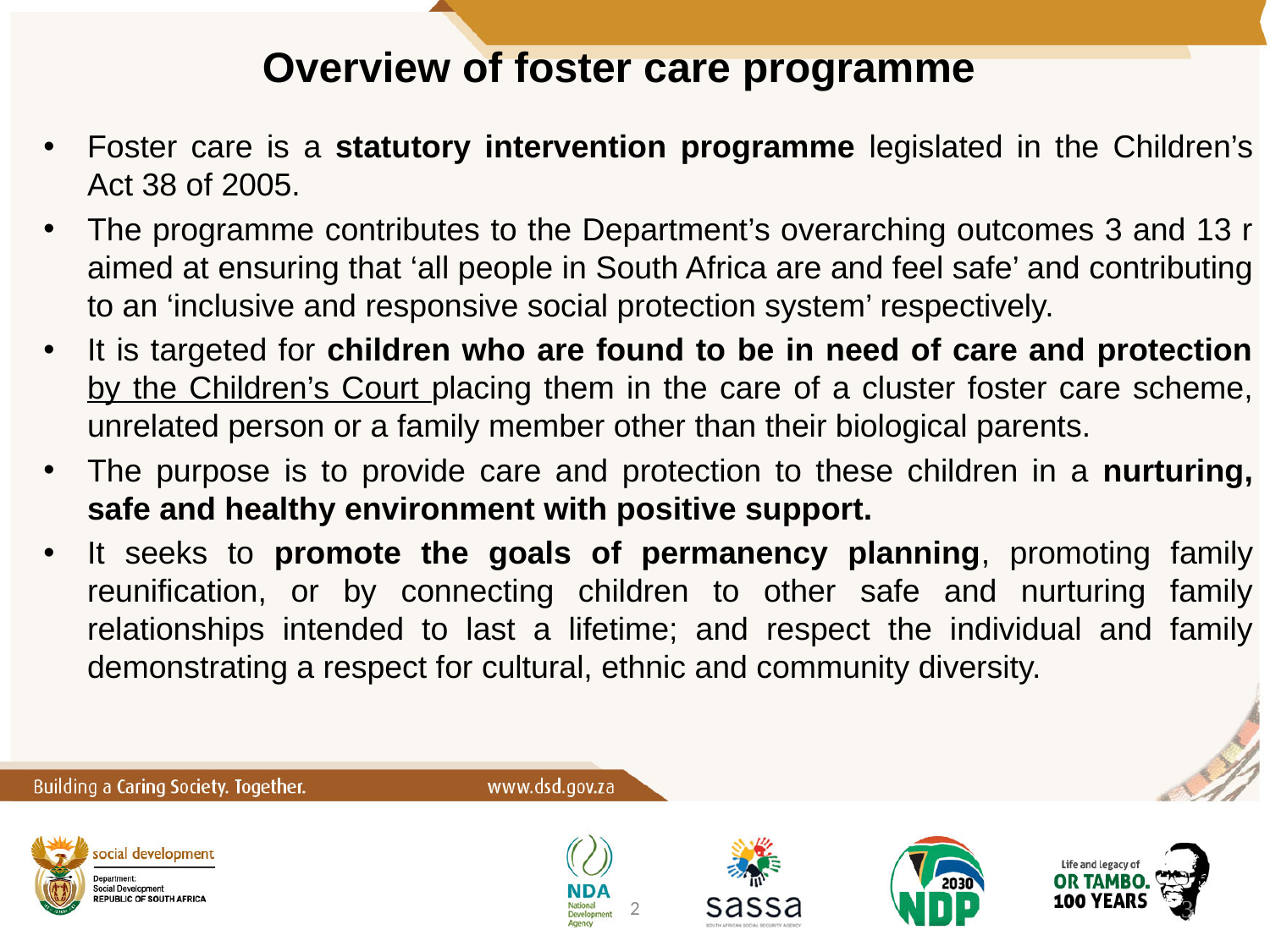

# Overview of foster care programme
Foster care is a statutory intervention programme legislated in the Children’s Act 38 of 2005.
The programme contributes to the Department’s overarching outcomes 3 and 13 r aimed at ensuring that ‘all people in South Africa are and feel safe’ and contributing to an ‘inclusive and responsive social protection system’ respectively.
It is targeted for children who are found to be in need of care and protection by the Children’s Court placing them in the care of a cluster foster care scheme, unrelated person or a family member other than their biological parents.
The purpose is to provide care and protection to these children in a nurturing, safe and healthy environment with positive support.
It seeks to promote the goals of permanency planning, promoting family reunification, or by connecting children to other safe and nurturing family relationships intended to last a lifetime; and respect the individual and family demonstrating a respect for cultural, ethnic and community diversity.

2
3